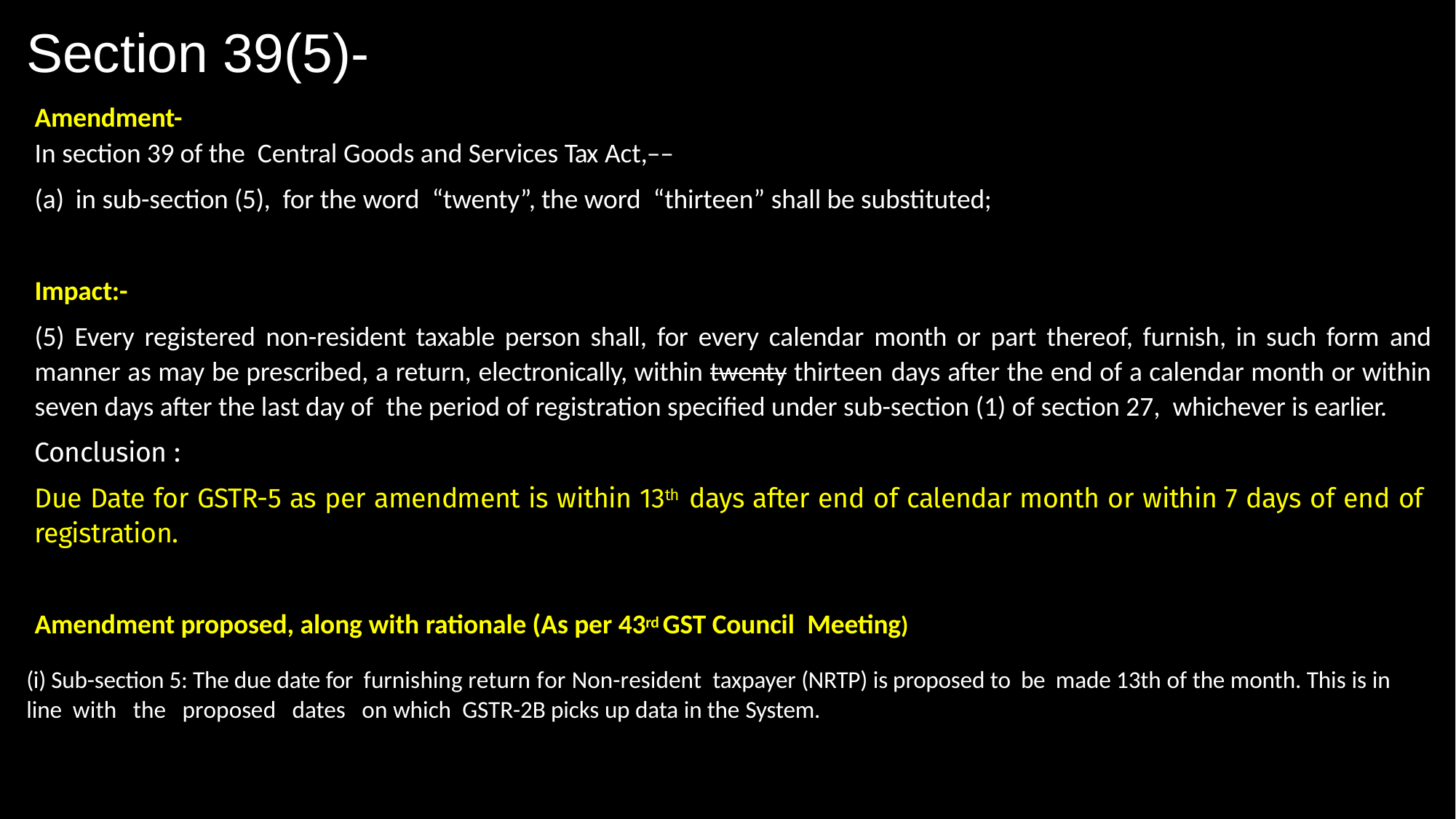

# Section 39(5)-
Amendment-
In section 39 of the  Central Goods and Services Tax Act,––
in sub-section (5),  for the word  “twenty”, the word  “thirteen” shall be substituted;

Impact:-
(5) Every registered non-resident taxable person shall, for every calendar month or part thereof, furnish, in such form and manner as may be prescribed, a return, electronically, within twenty thirteen days after the end of a calendar month or within seven days after the last day of  the period of registration specified under sub-section (1) of section 27,  whichever is earlier.
Conclusion :
Due Date for GSTR-5 as per amendment is within 13th  days after end of calendar month or within 7 days of end of  registration.

Amendment proposed, along with rationale (As per 43rd GST Council  Meeting)

(i) Sub-section 5: The due date for  furnishing return for Non-resident  taxpayer (NRTP) is proposed to be  made 13th of the month. This is in line  with   the   proposed   dates   on which  GSTR-2B picks up data in the System.